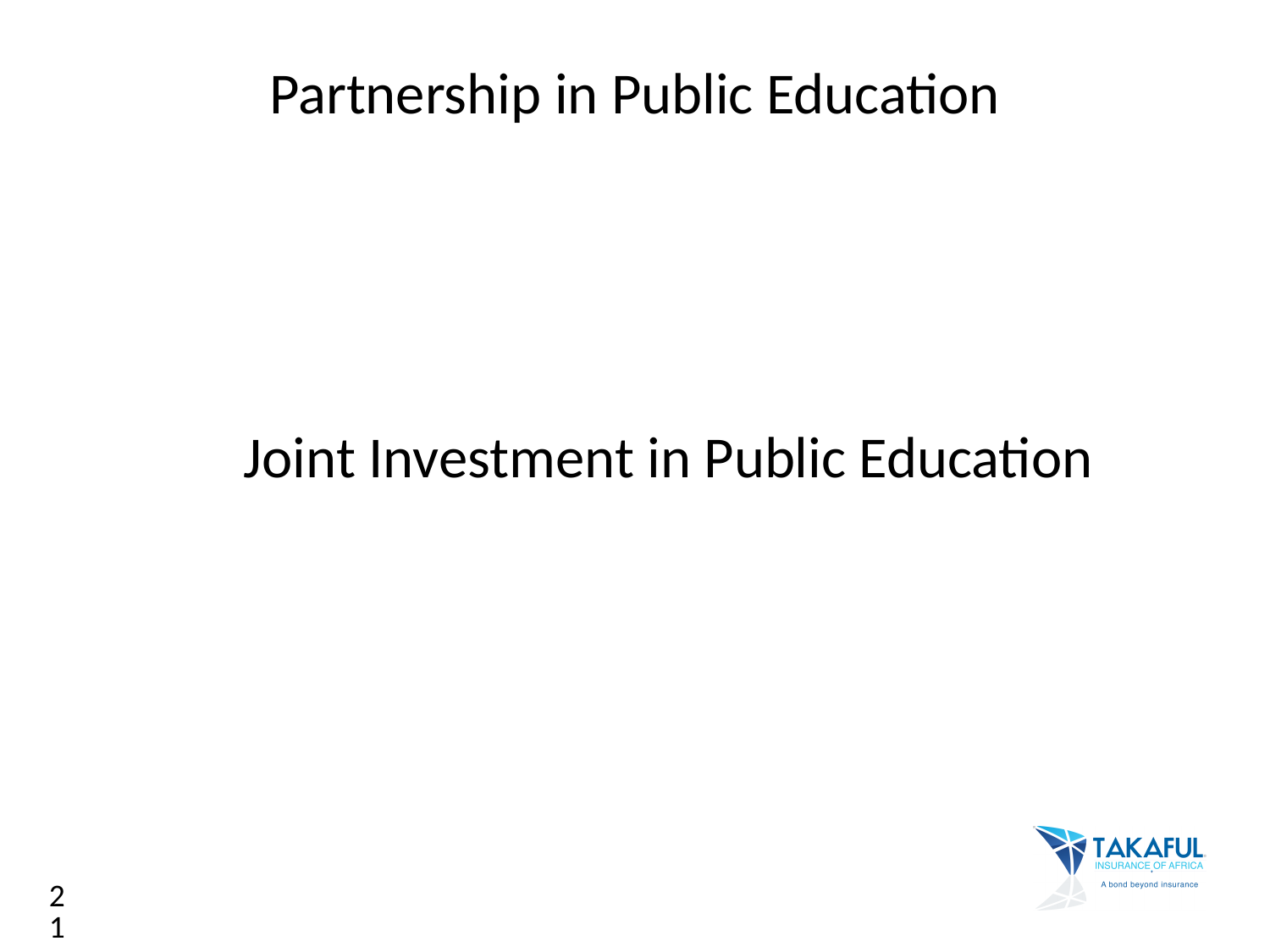

# Partnership in Public Education
Joint Investment in Public Education